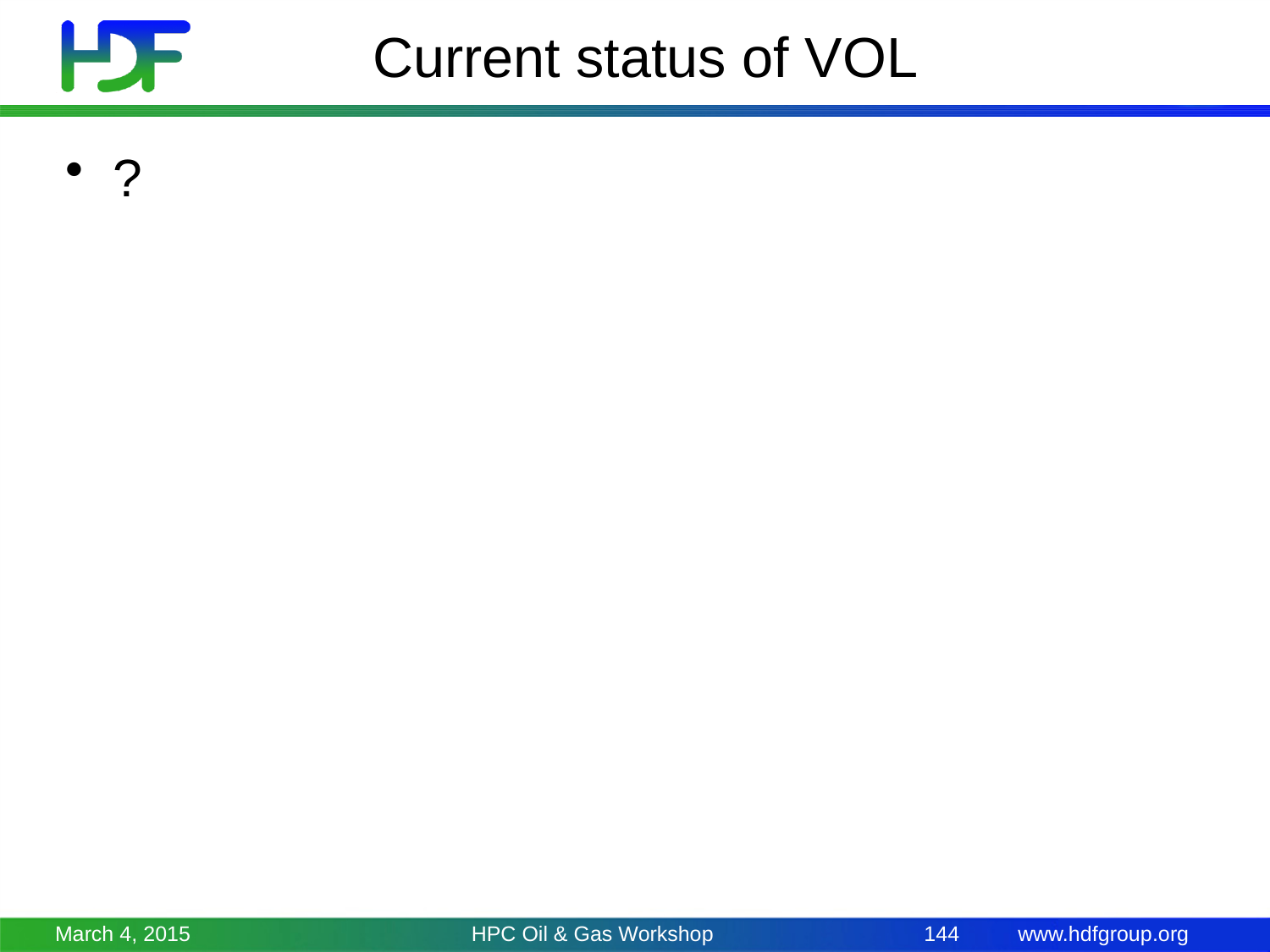

# Current status of VOL
?

March 4, 2015
HPC Oil & Gas Workshop
144